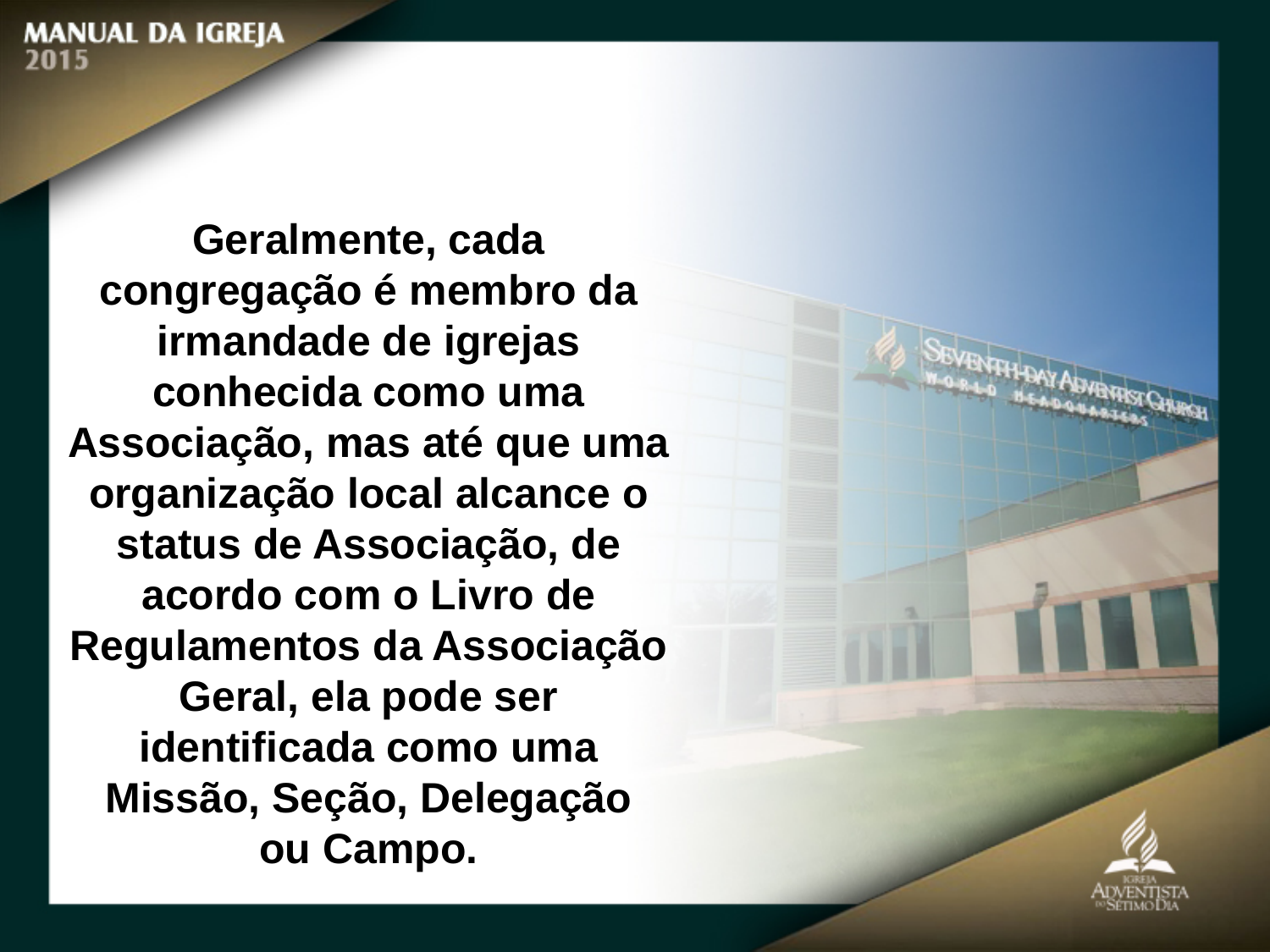

Geralmente, cada congregação é membro da irmandade de igrejas conhecida como uma Associação, mas até que uma organização local alcance o status de Associação, de acordo com o Livro de Regulamentos da Associação
Geral, ela pode ser identificada como uma Missão, Seção, Delegação
ou Campo.